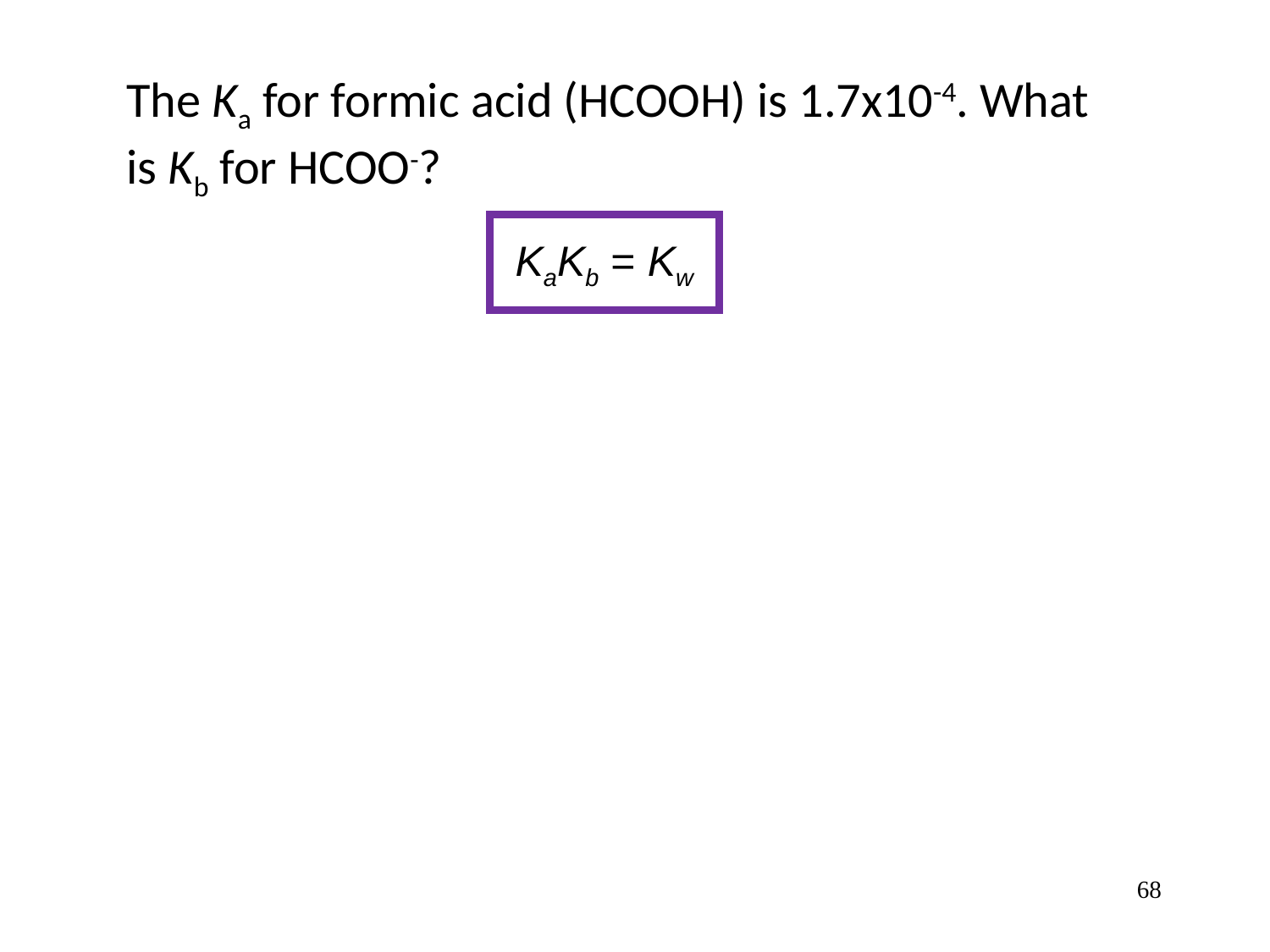

The Ka for formic acid (HCOOH) is 1.7x10-4. What is Kb for HCOO-?
KaKb = Kw
68